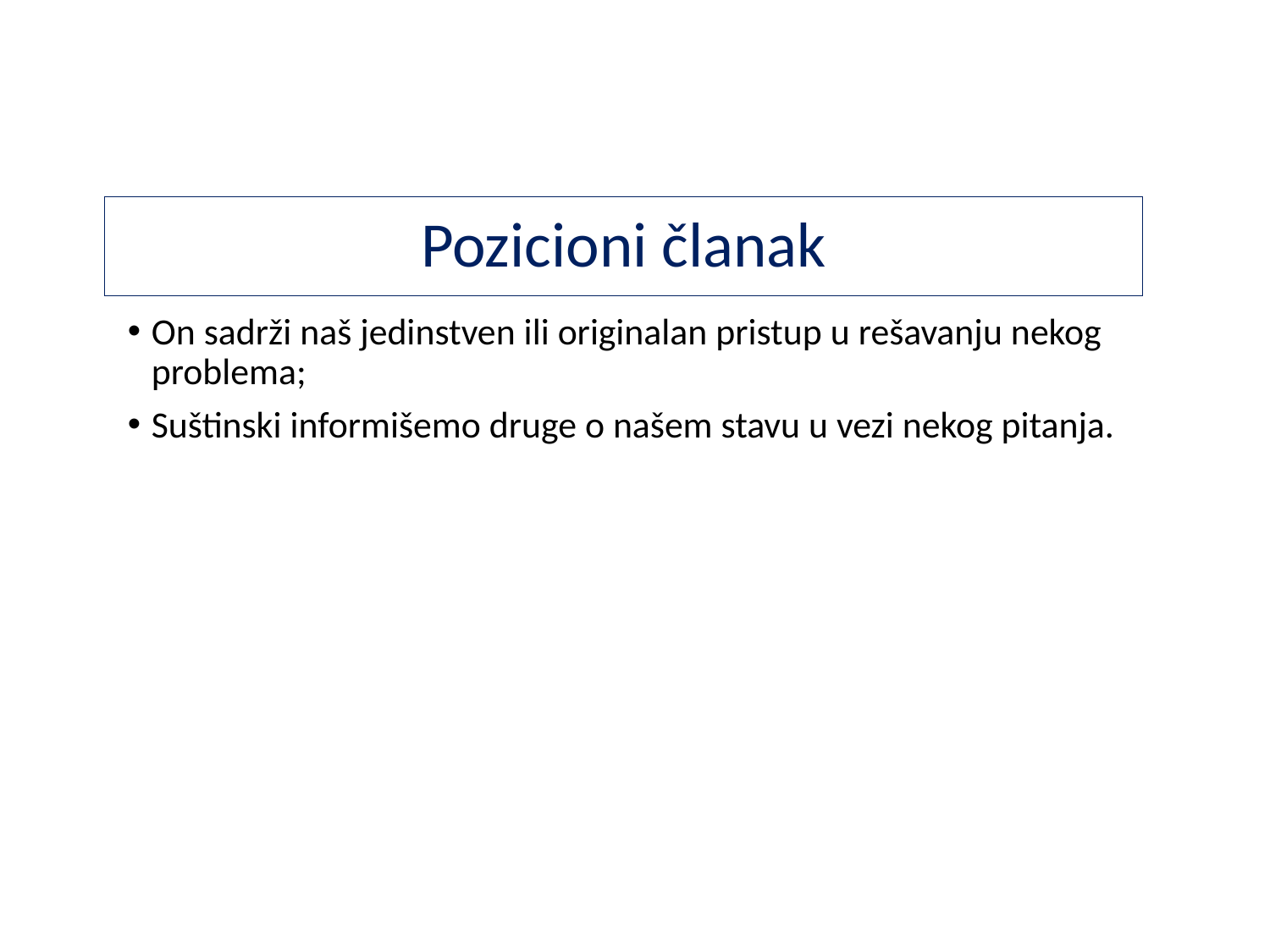

# Pozicioni članak
On sadrži naš jedinstven ili originalan pristup u rešavanju nekog problema;
Suštinski informišemo druge o našem stavu u vezi nekog pitanja.